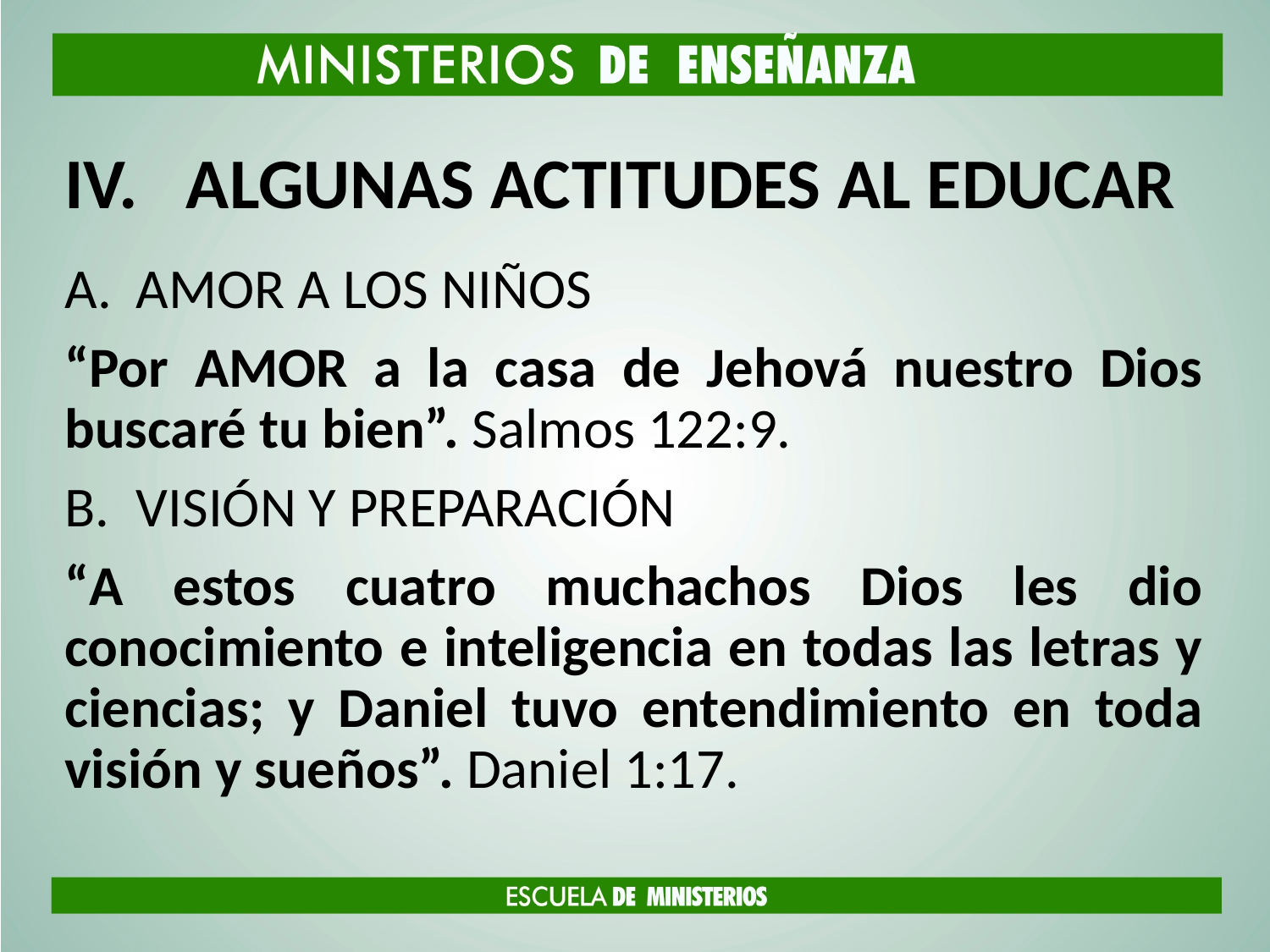

# ALGUNAS ACTITUDES AL EDUCAR
AMOR A LOS NIÑOS
“Por AMOR a la casa de Jehová nuestro Dios buscaré tu bien”. Salmos 122:9.
VISIÓN Y PREPARACIÓN
“A estos cuatro muchachos Dios les dio conocimiento e inteligencia en todas las letras y ciencias; y Daniel tuvo entendimiento en toda visión y sueños”. Daniel 1:17.